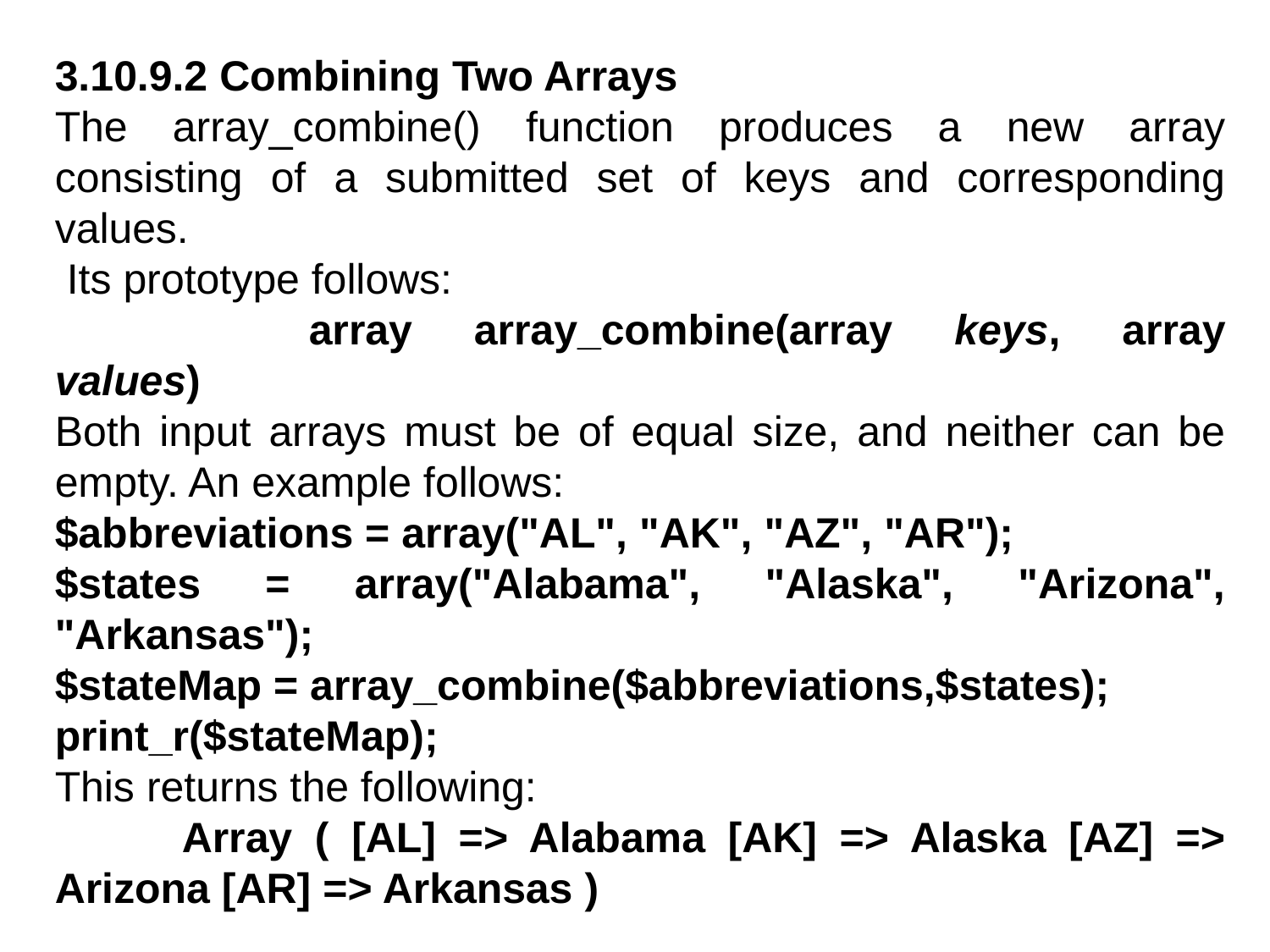

3.10.9.2 Combining Two Arrays
The array_combine() function produces a new array consisting of a submitted set of keys and corresponding values.
 Its prototype follows:
		array array_combine(array keys, array values)
Both input arrays must be of equal size, and neither can be empty. An example follows:
$abbreviations = array("AL", "AK", "AZ", "AR");
$states = array("Alabama", "Alaska", "Arizona", "Arkansas");
$stateMap = array_combine($abbreviations,$states);
print_r($stateMap);
This returns the following:
	Array ( [AL] => Alabama [AK] => Alaska [AZ] => Arizona [AR] => Arkansas )